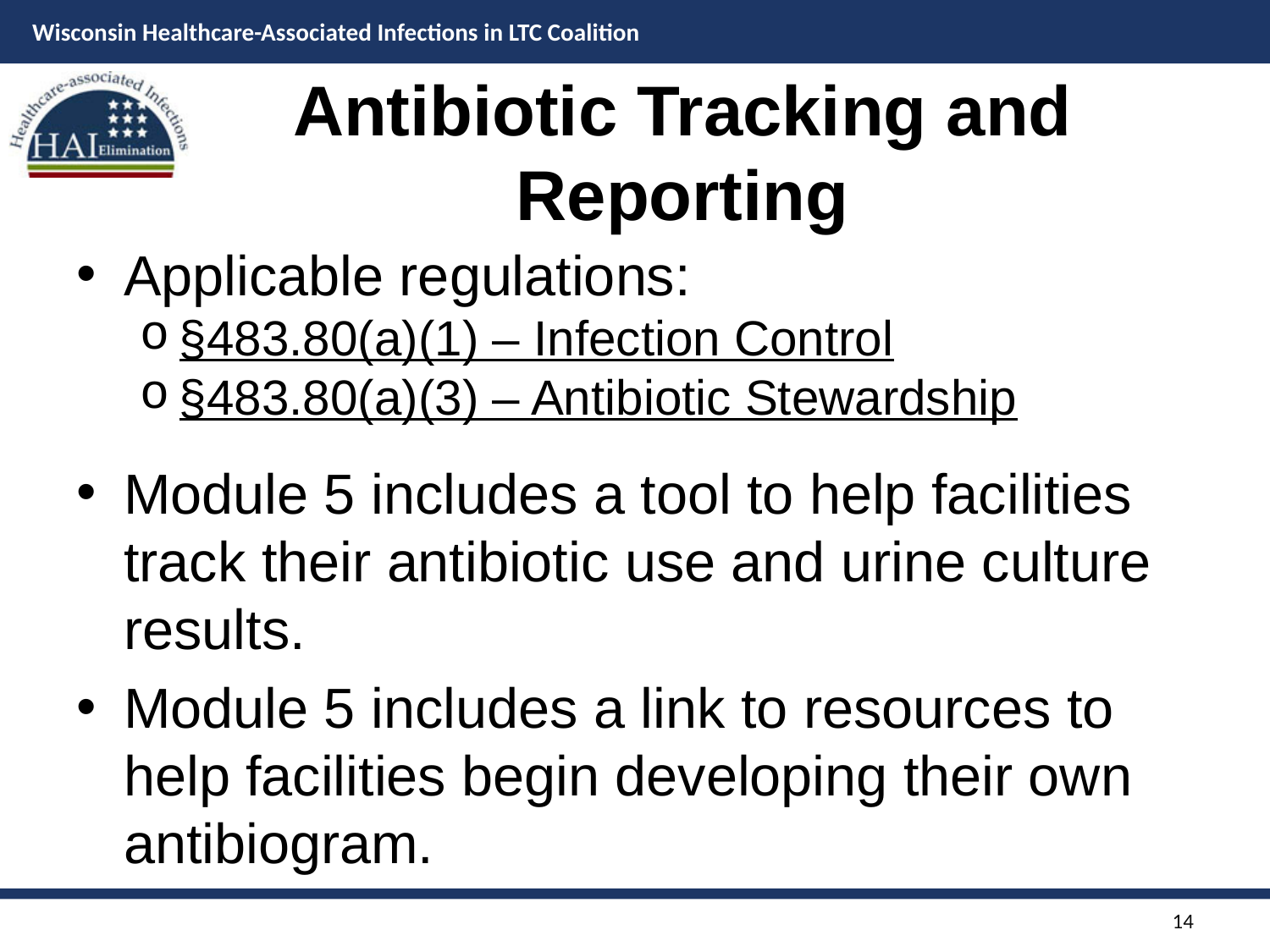

# Antibiotic Tracking and Reporting
Applicable regulations:
§483.80(a)(1) – Infection Control
§483.80(a)(3) – Antibiotic Stewardship
Module 5 includes a tool to help facilities track their antibiotic use and urine culture results.
Module 5 includes a link to resources to help facilities begin developing their own antibiogram.
14